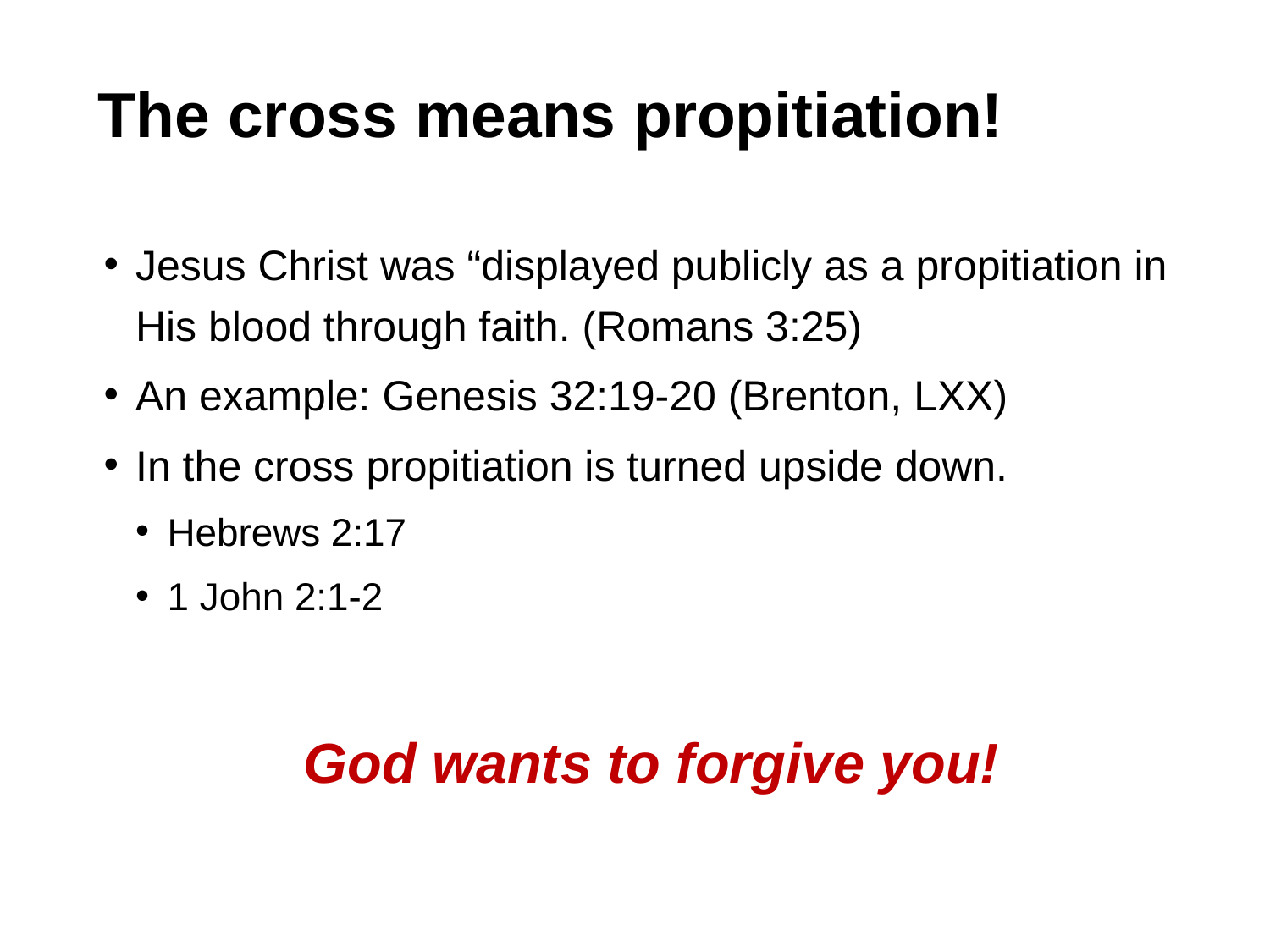

# The cross means propitiation!
Jesus Christ was “displayed publicly as a propitiation in His blood through faith. (Romans 3:25)
An example: Genesis 32:19-20 (Brenton, LXX)
In the cross propitiation is turned upside down.
Hebrews 2:17
1 John 2:1-2

God wants to forgive you!